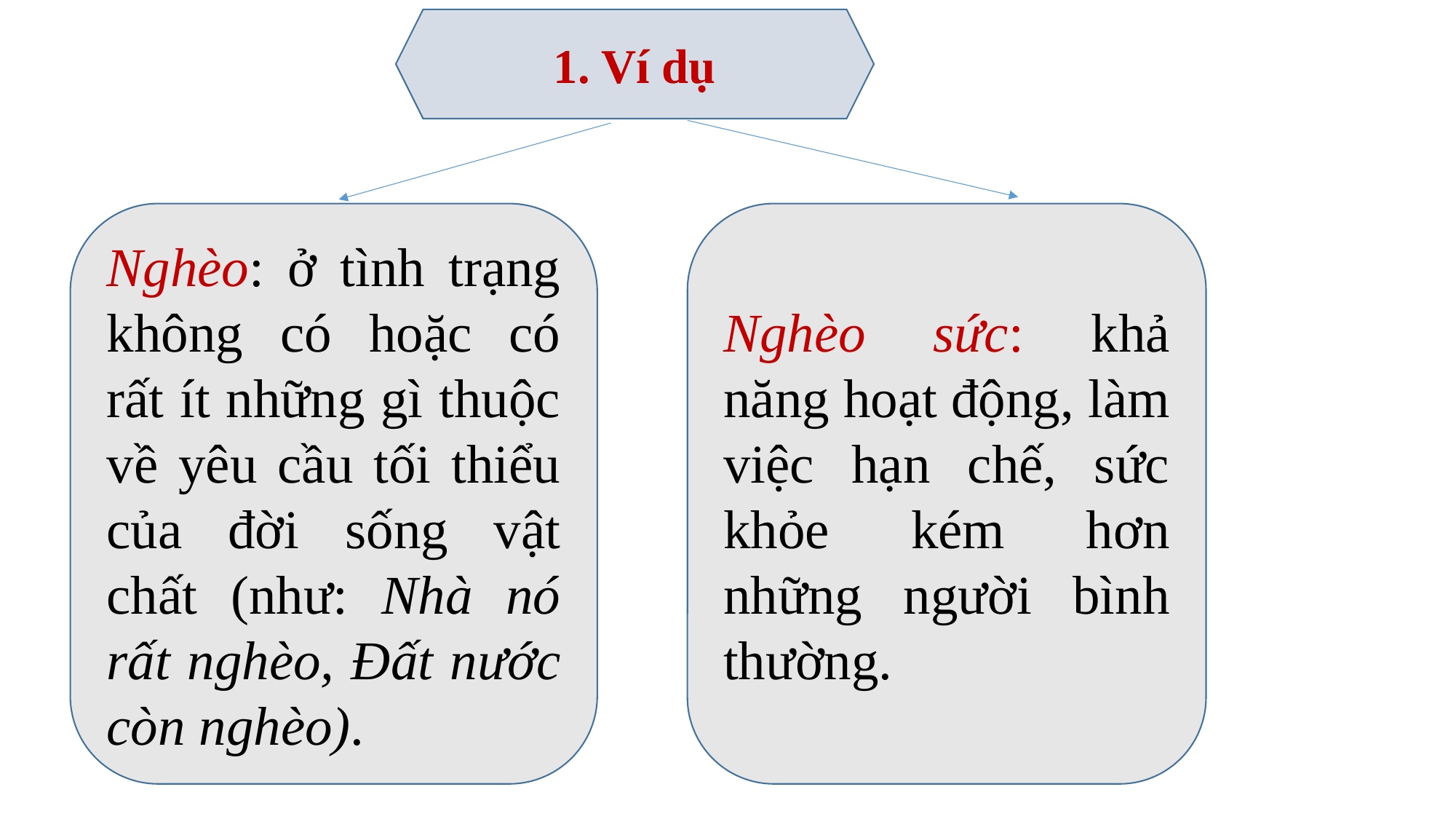

1. Ví dụ
Nghèo: ở tình trạng không có hoặc có rất ít những gì thuộc về yêu cầu tối thiểu của đời sống vật chất (như: Nhà nó rất nghèo, Đất nước còn nghèo).
Nghèo sức: khả năng hoạt động, làm việc hạn chế, sức khỏe kém hơn những người bình thường.